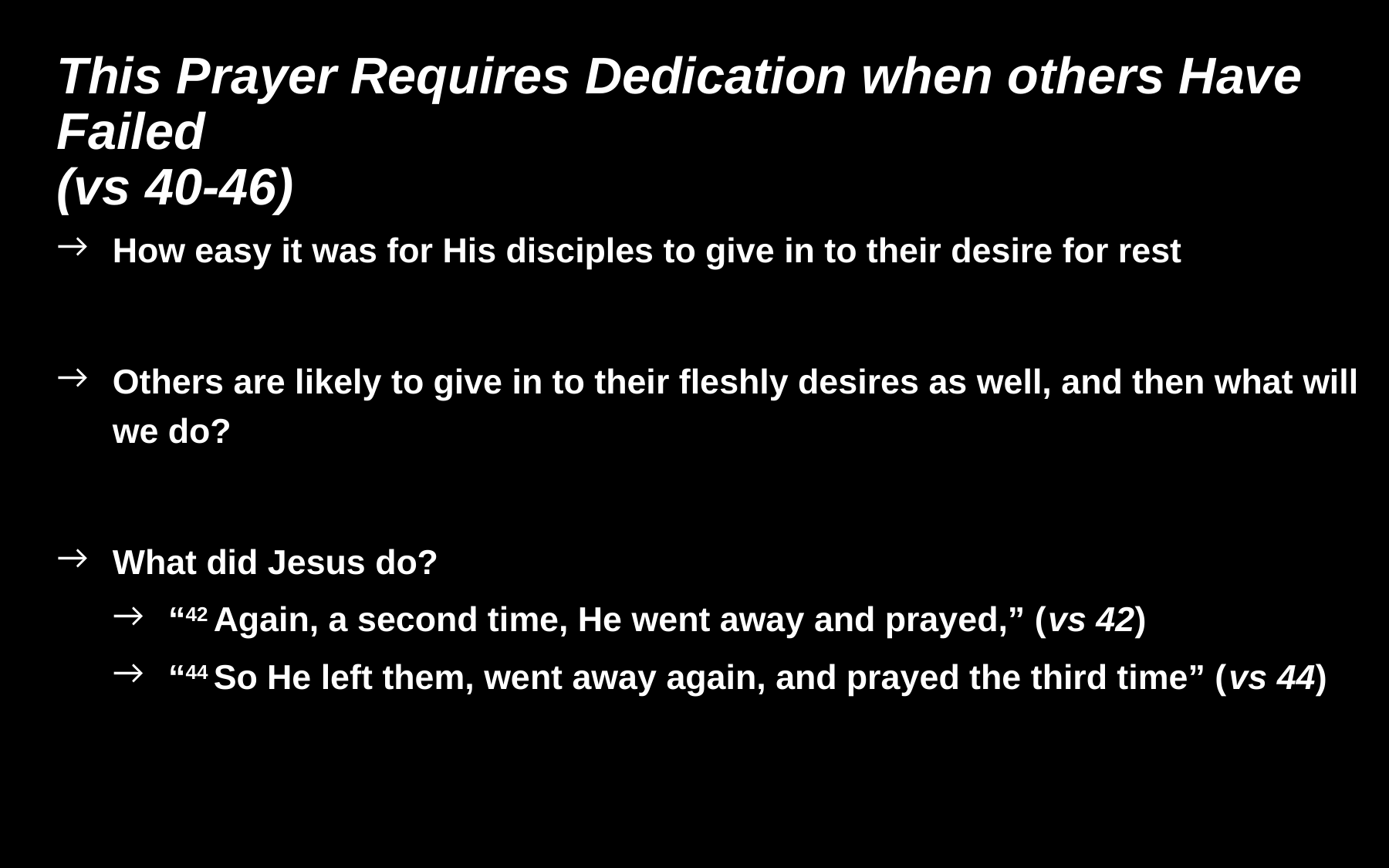

# This Prayer Requires Dedication when others Have Failed (vs 40-46)
How easy it was for His disciples to give in to their desire for rest

Others are likely to give in to their fleshly desires as well, and then what will we do?

What did Jesus do?
“42 Again, a second time, He went away and prayed,” (vs 42)
“44 So He left them, went away again, and prayed the third time” (vs 44)